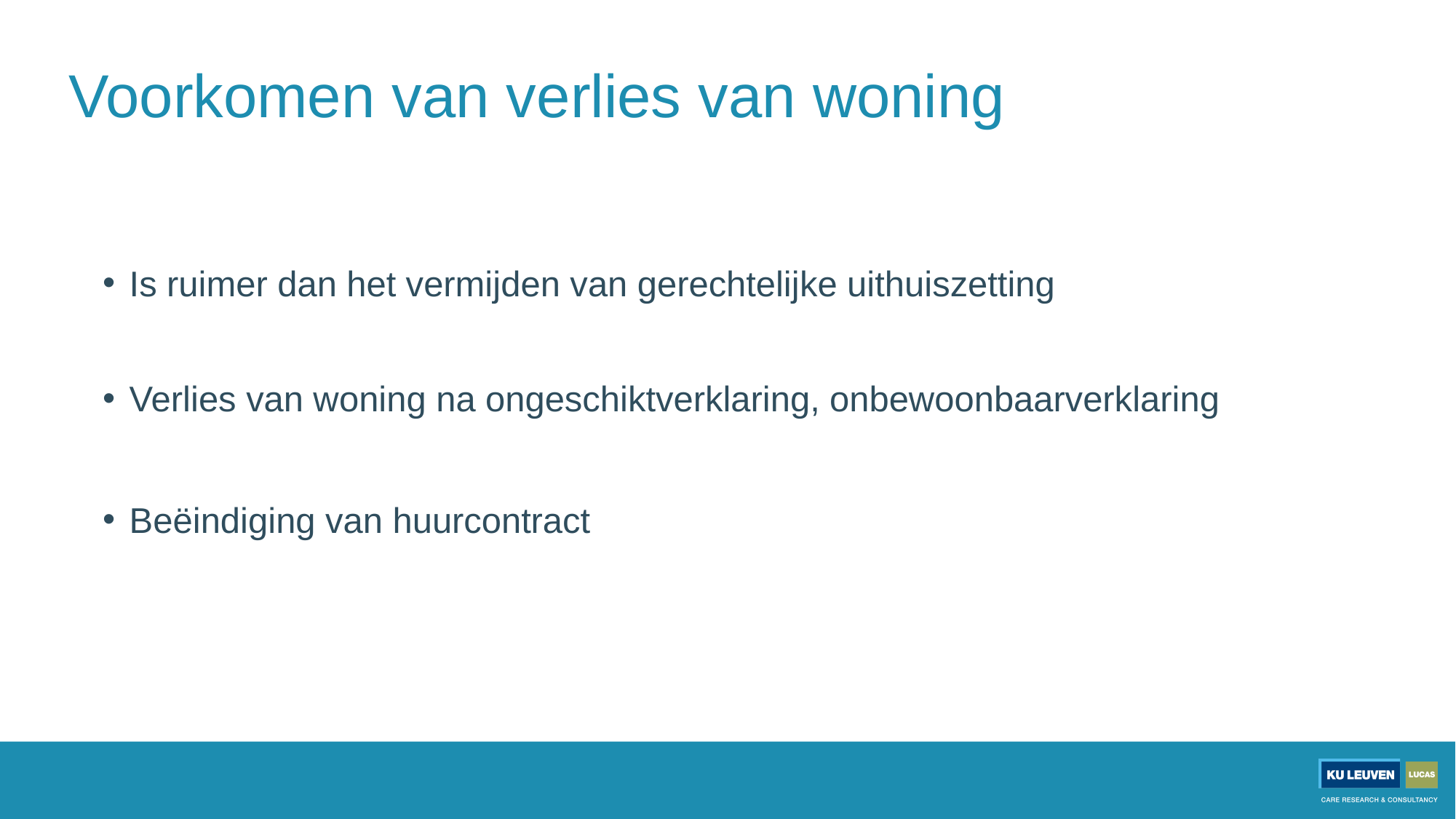

# Voorkomen van verlies van woning

Is ruimer dan het vermijden van gerechtelijke uithuiszetting

Verlies van woning na ongeschiktverklaring, onbewoonbaarverklaring

Beëindiging van huurcontract